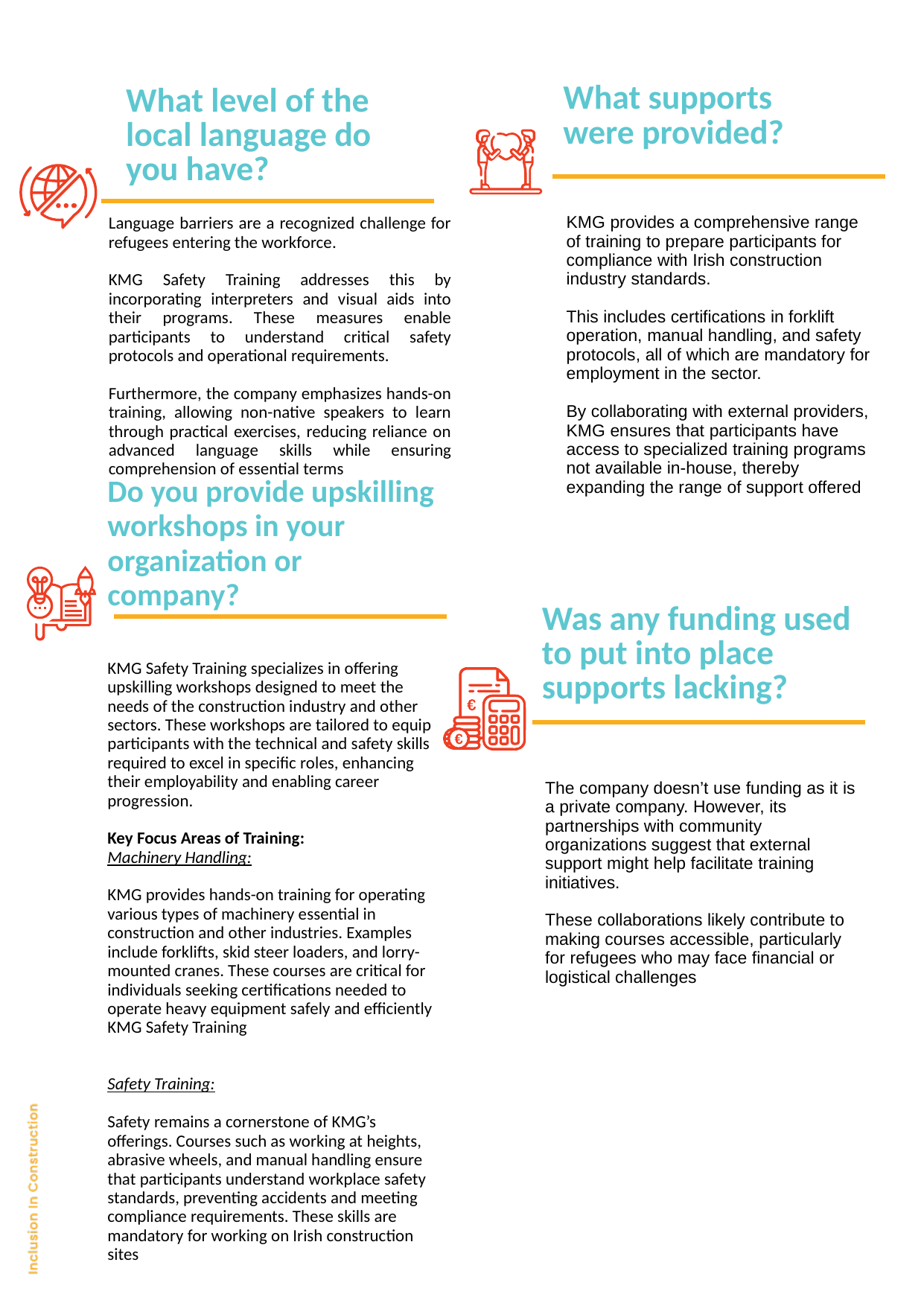

What supports
were provided?

What level of the local language do you have?

KMG provides a comprehensive range of training to prepare participants for compliance with Irish construction industry standards.

This includes certifications in forklift operation, manual handling, and safety protocols, all of which are mandatory for employment in the sector.

By collaborating with external providers, KMG ensures that participants have access to specialized training programs not available in-house, thereby expanding the range of support offered​

Language barriers are a recognized challenge for refugees entering the workforce.

KMG Safety Training addresses this by incorporating interpreters and visual aids into their programs. These measures enable participants to understand critical safety protocols and operational requirements.

Furthermore, the company emphasizes hands-on training, allowing non-native speakers to learn through practical exercises, reducing reliance on advanced language skills while ensuring comprehension of essential terms
Do you provide upskilling workshops in your organization or company?

Was any funding used to put into place supports lacking?

KMG Safety Training specializes in offering upskilling workshops designed to meet the needs of the construction industry and other sectors. These workshops are tailored to equip participants with the technical and safety skills required to excel in specific roles, enhancing their employability and enabling career progression.

Key Focus Areas of Training:
Machinery Handling:

KMG provides hands-on training for operating various types of machinery essential in construction and other industries. Examples include forklifts, skid steer loaders, and lorry-mounted cranes. These courses are critical for individuals seeking certifications needed to operate heavy equipment safely and efficiently​
KMG Safety Training
​

Safety Training:

Safety remains a cornerstone of KMG’s offerings. Courses such as working at heights, abrasive wheels, and manual handling ensure that participants understand workplace safety standards, preventing accidents and meeting compliance requirements. These skills are mandatory for working on Irish construction sites

The company doesn’t use funding as it is a private company. However, its partnerships with community organizations suggest that external support might help facilitate training initiatives.

These collaborations likely contribute to making courses accessible, particularly for refugees who may face financial or logistical challenges​